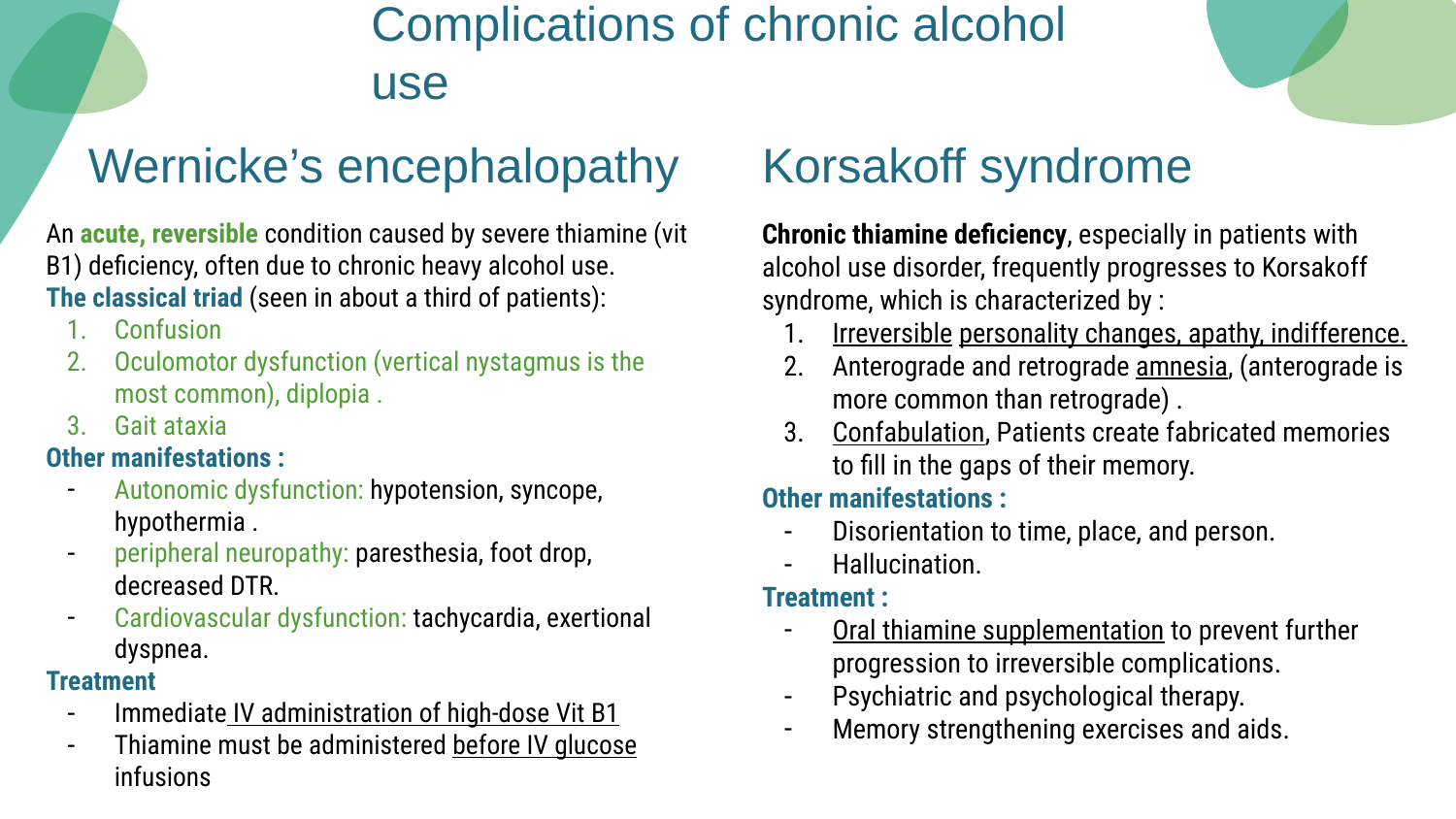

Complications of chronic alcohol use
Korsakoff syndrome
# Wernicke’s encephalopathy
An acute, reversible condition caused by severe thiamine (vit B1) deficiency, often due to chronic heavy alcohol use.
The classical triad (seen in about a third of patients):
Confusion
Oculomotor dysfunction (vertical nystagmus is the most common), diplopia .
Gait ataxia
Other manifestations :
Autonomic dysfunction: hypotension, syncope, hypothermia .
peripheral neuropathy: paresthesia, foot drop, decreased DTR.
Cardiovascular dysfunction: tachycardia, exertional dyspnea.
Treatment
Immediate IV administration of high-dose Vit B1
Thiamine must be administered before IV glucose infusions
Chronic thiamine deficiency, especially in patients with alcohol use disorder, frequently progresses to Korsakoff syndrome, which is characterized by :
Irreversible personality changes, apathy, indifference.
Anterograde and retrograde amnesia, (anterograde is more common than retrograde) .
Confabulation, Patients create fabricated memories to fill in the gaps of their memory.
Other manifestations :
Disorientation to time, place, and person.
Hallucination.
Treatment :
Oral thiamine supplementation to prevent further progression to irreversible complications.
Psychiatric and psychological therapy.
Memory strengthening exercises and aids.